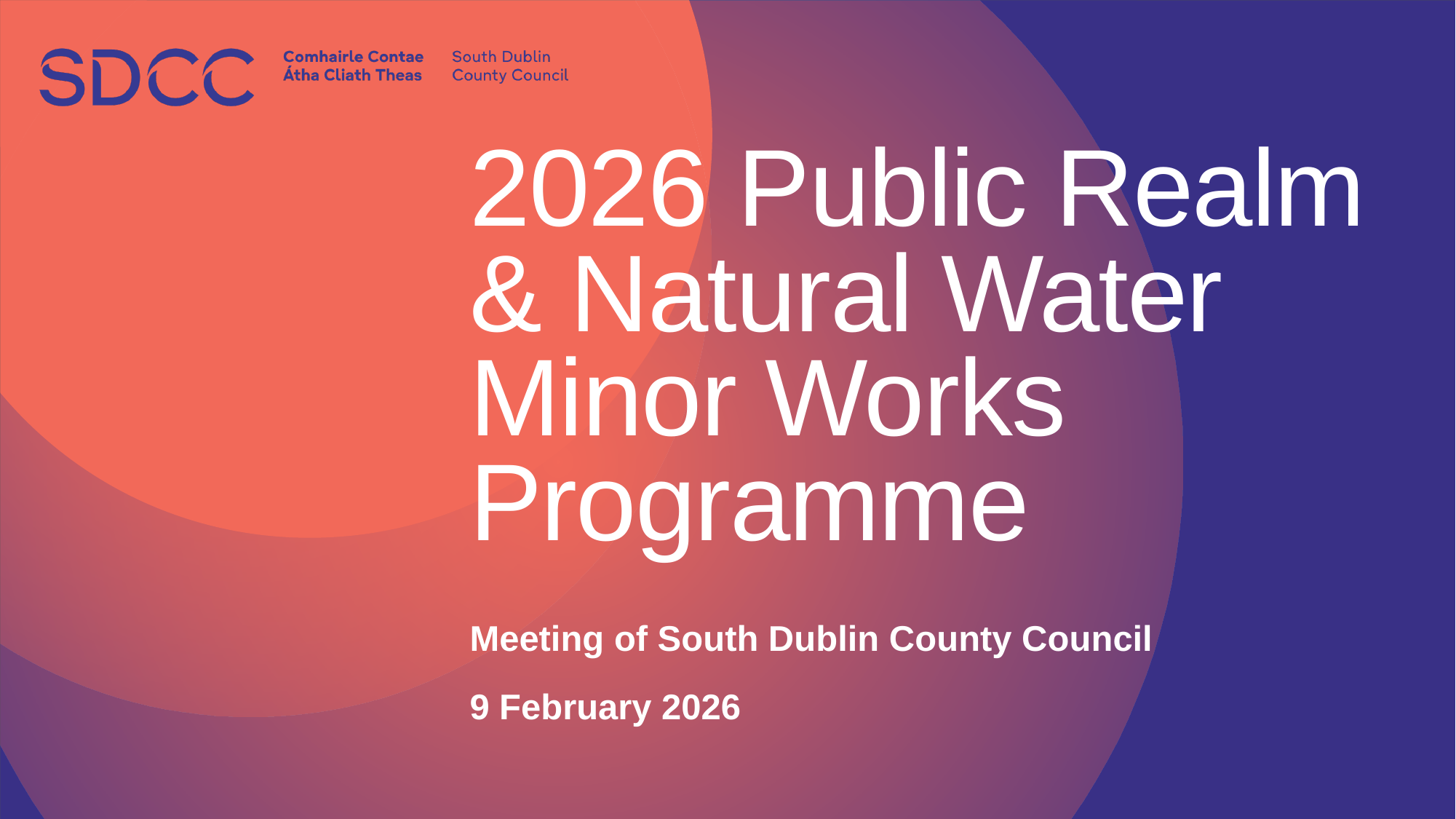

2026 Public Realm & Natural Water Minor Works Programme
Meeting of South Dublin County Council
9 February 2026